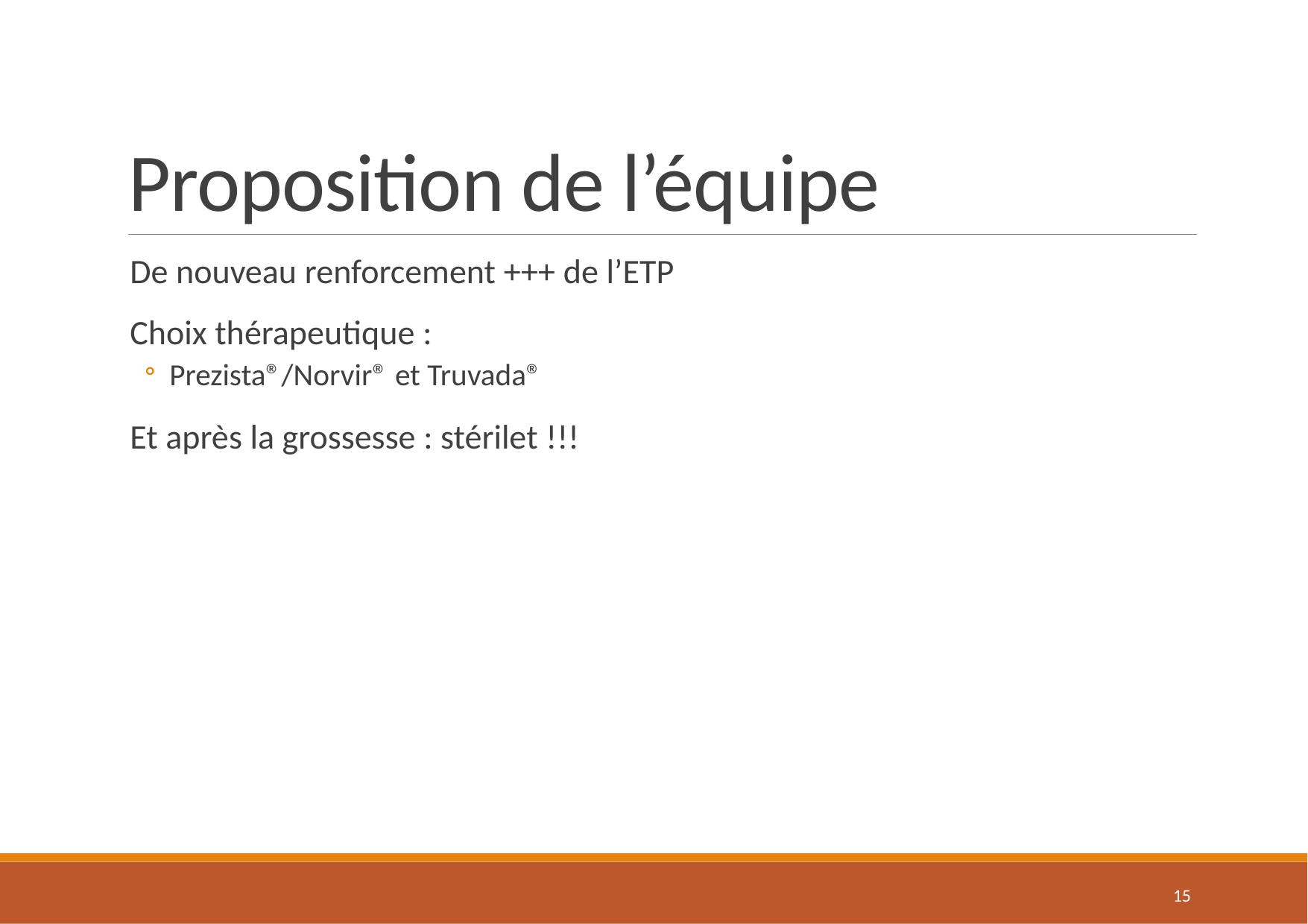

# Proposition de l’équipe
De nouveau renforcement +++ de l’ETP
Choix thérapeutique :
Prezista®/Norvir® et Truvada®
Et après la grossesse : stérilet !!!
15